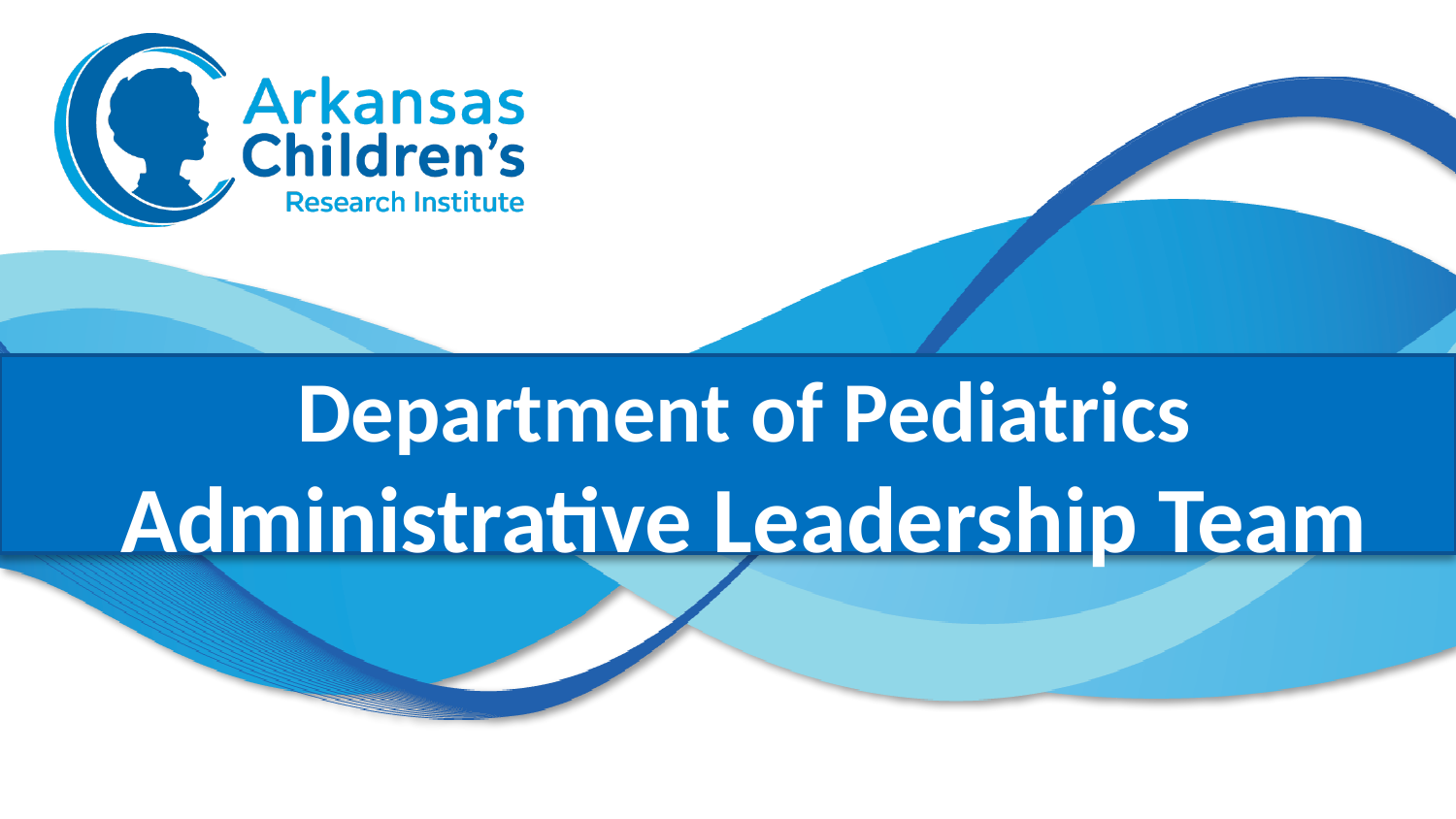

# Department of Pediatrics Administrative Leadership Team